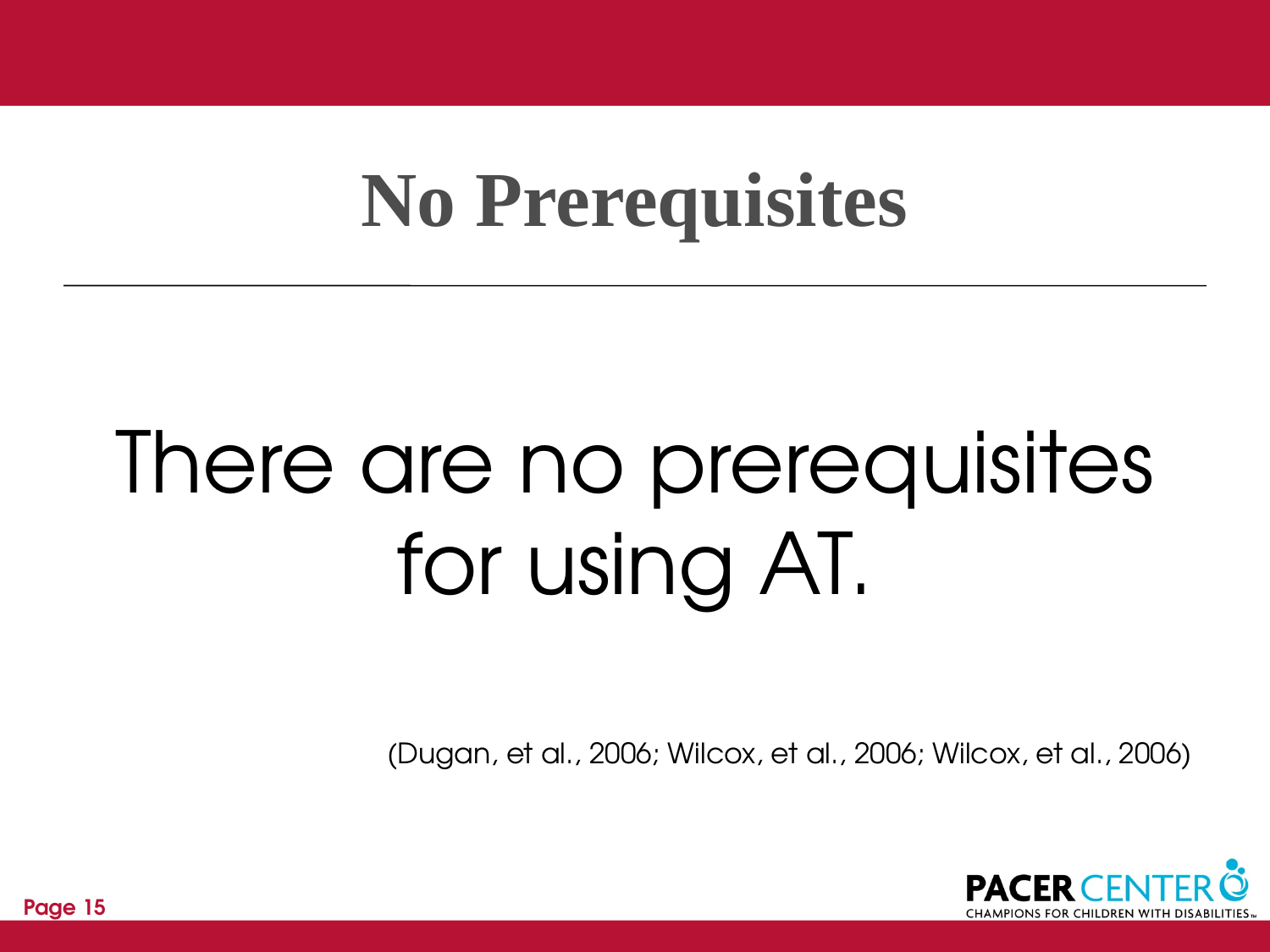

# No Prerequisites
There are no prerequisites for using AT.

(Dugan, et al., 2006; Wilcox, et al., 2006; Wilcox, et al., 2006)

Page 15